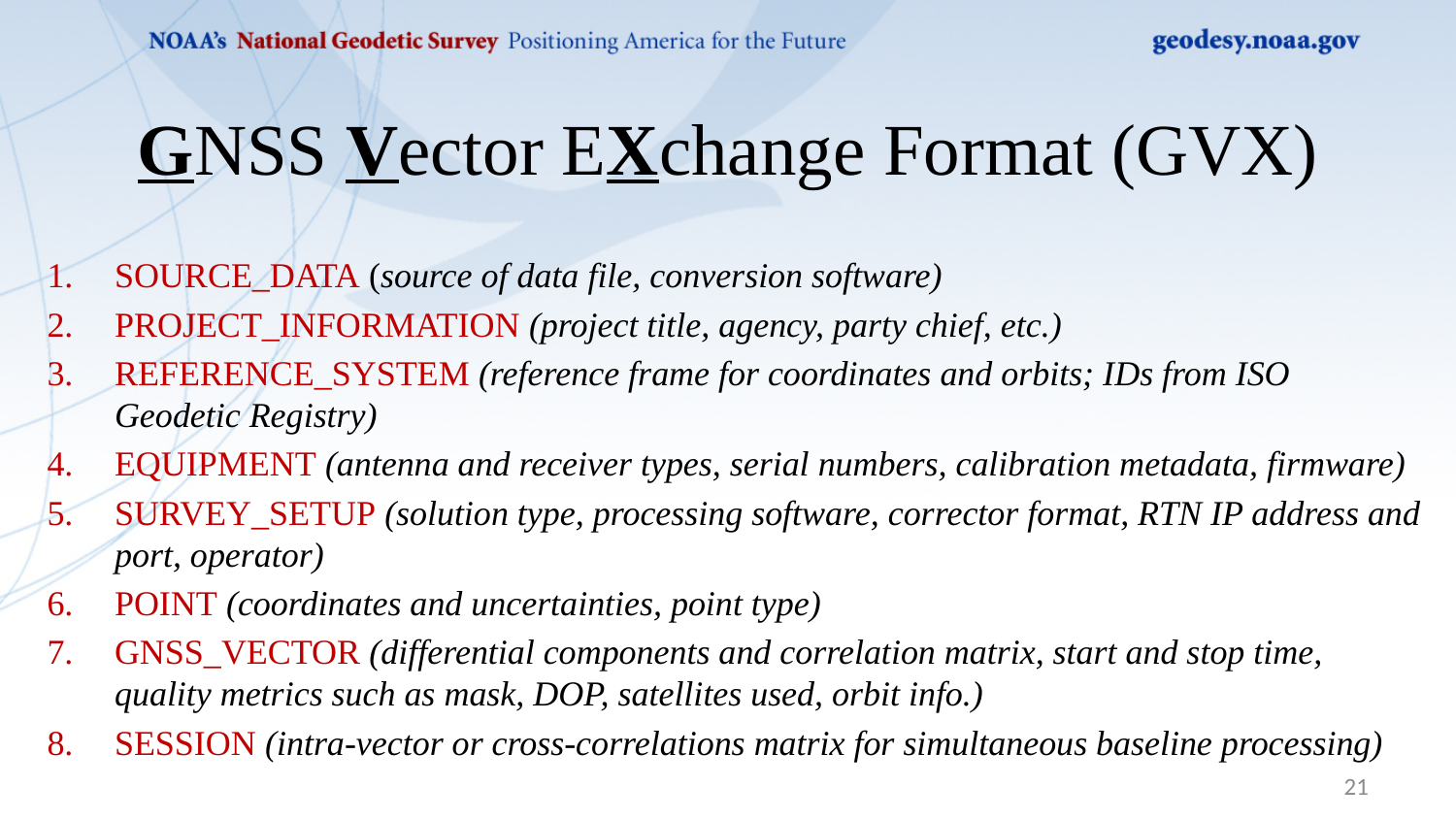

# GNSS Vector EXchange Format (GVX)
SOURCE_DATA (source of data file, conversion software)
PROJECT_INFORMATION (project title, agency, party chief, etc.)
REFERENCE_SYSTEM (reference frame for coordinates and orbits; IDs from ISO Geodetic Registry)
EQUIPMENT (antenna and receiver types, serial numbers, calibration metadata, firmware)
SURVEY_SETUP (solution type, processing software, corrector format, RTN IP address and port, operator)
POINT (coordinates and uncertainties, point type)
GNSS_VECTOR (differential components and correlation matrix, start and stop time, quality metrics such as mask, DOP, satellites used, orbit info.)
SESSION (intra-vector or cross-correlations matrix for simultaneous baseline processing)
21